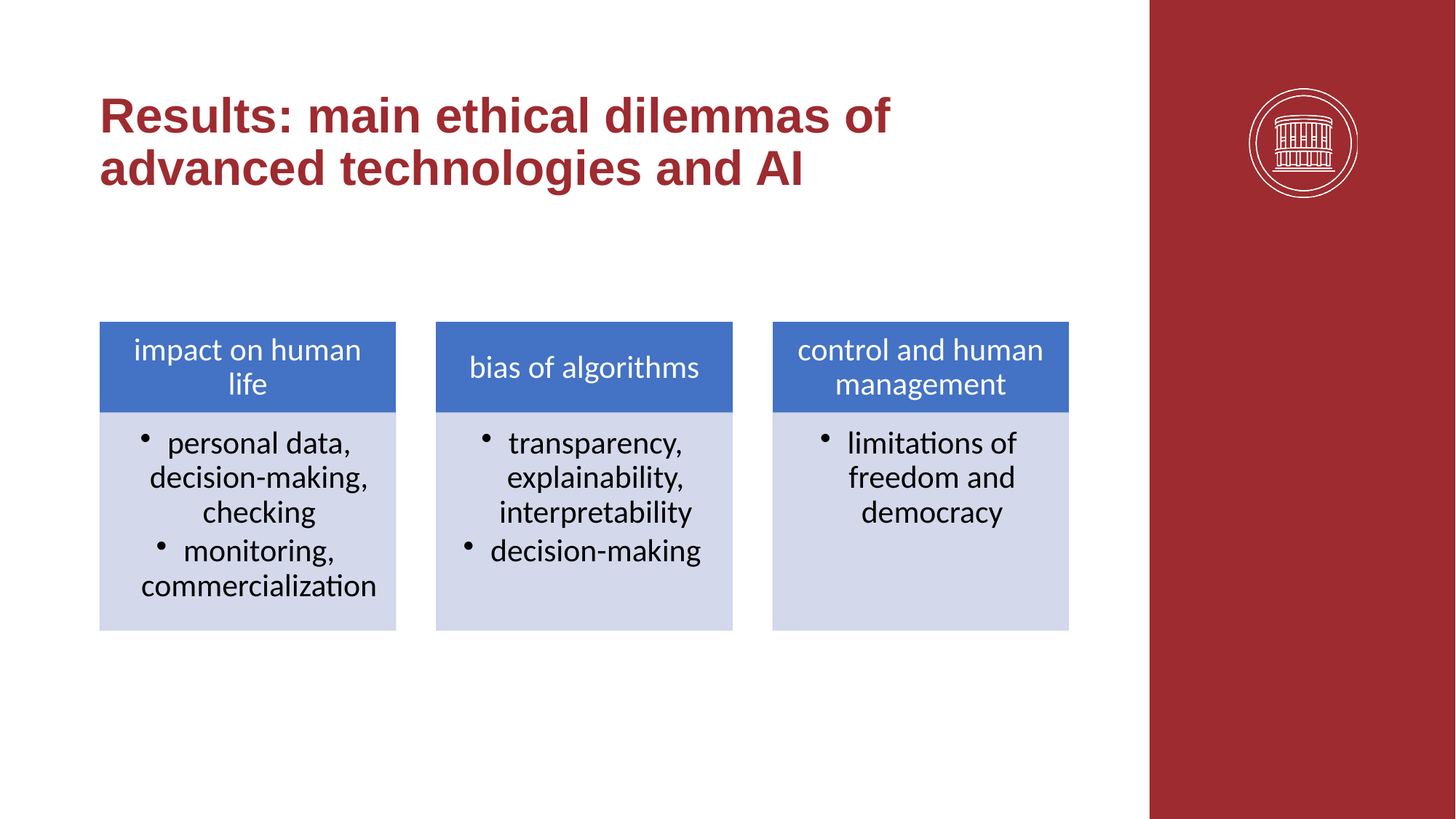

# Results: main ethical dilemmas of advanced technologies and AI
impact on human life
personal data, decision-making, checking
monitoring, commercialization
bias of algorithms
transparency, explainability, interpretability
decision-making
control and human management
limitations of freedom and democracy